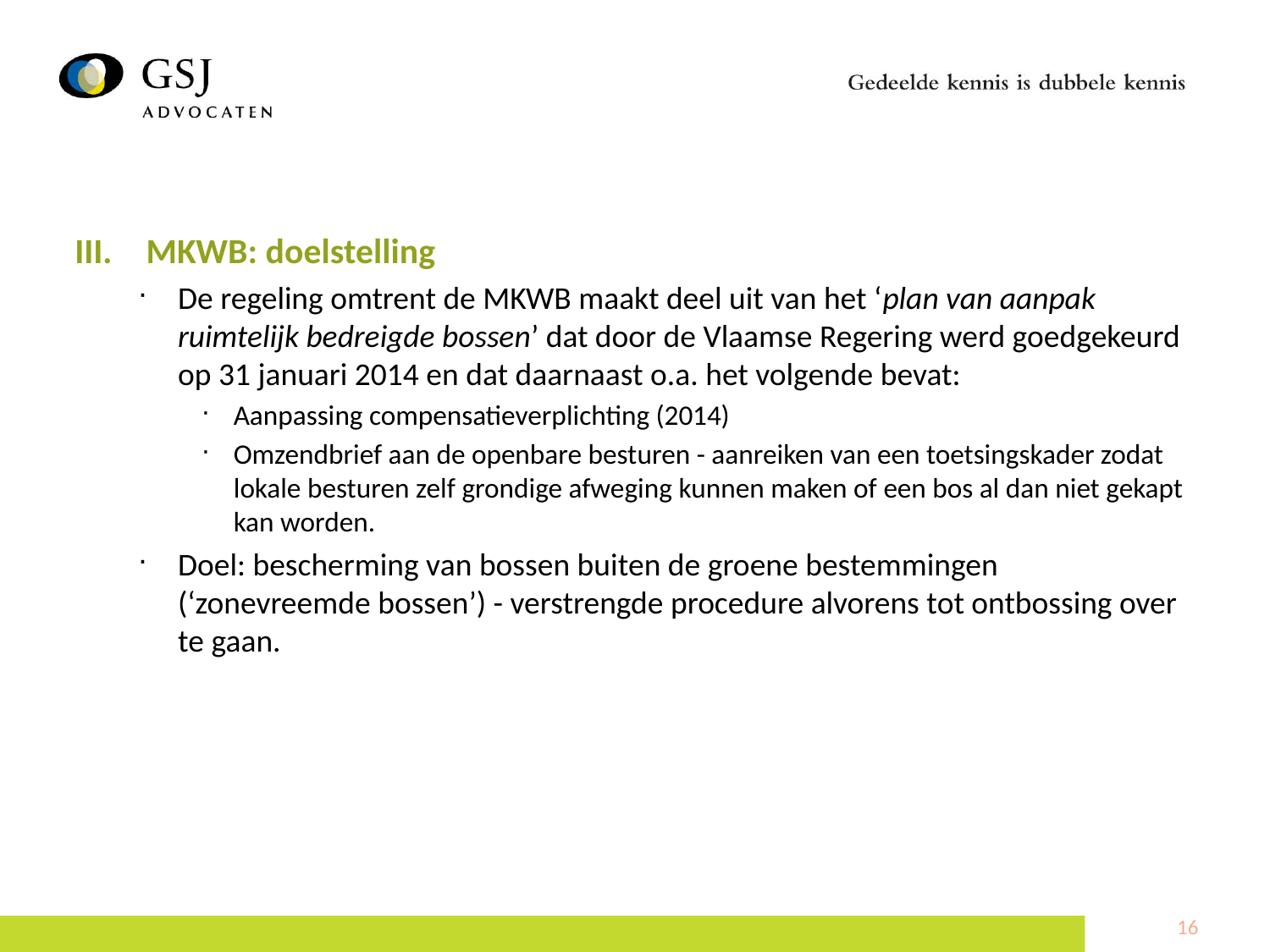

MKWB: doelstelling
De regeling omtrent de MKWB maakt deel uit van het ‘plan van aanpak ruimtelijk bedreigde bossen’ dat door de Vlaamse Regering werd goedgekeurd op 31 januari 2014 en dat daarnaast o.a. het volgende bevat:
Aanpassing compensatieverplichting (2014)
Omzendbrief aan de openbare besturen - aanreiken van een toetsingskader zodat lokale besturen zelf grondige afweging kunnen maken of een bos al dan niet gekapt kan worden.
Doel: bescherming van bossen buiten de groene bestemmingen (‘zonevreemde bossen’) - verstrengde procedure alvorens tot ontbossing over te gaan.

16